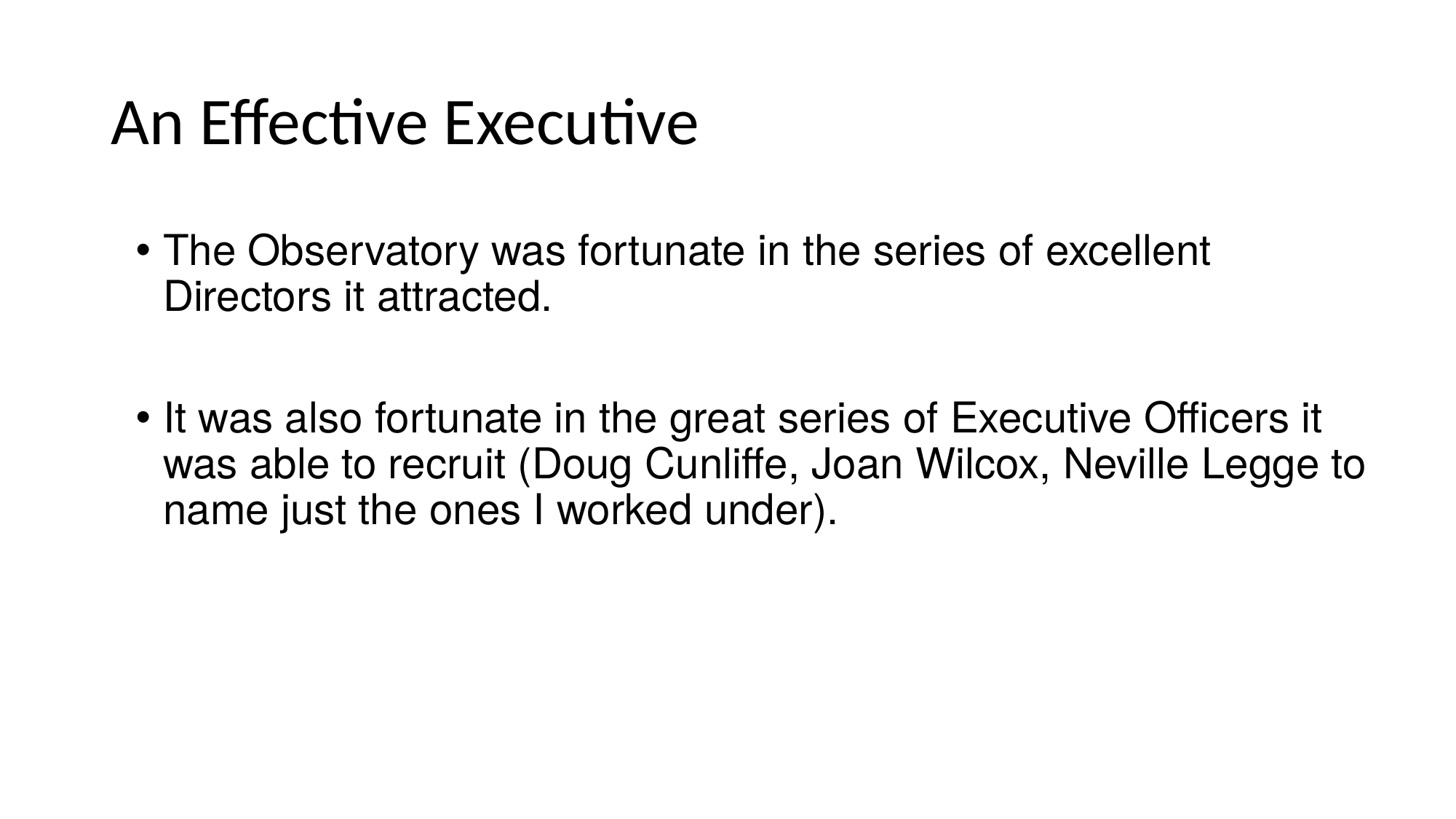

# An Effective Executive

The Observatory was fortunate in the series of excellent Directors it attracted.

It was also fortunate in the great series of Executive Officers it was able to recruit (Doug Cunliffe, Joan Wilcox, Neville Legge to name just the ones I worked under).